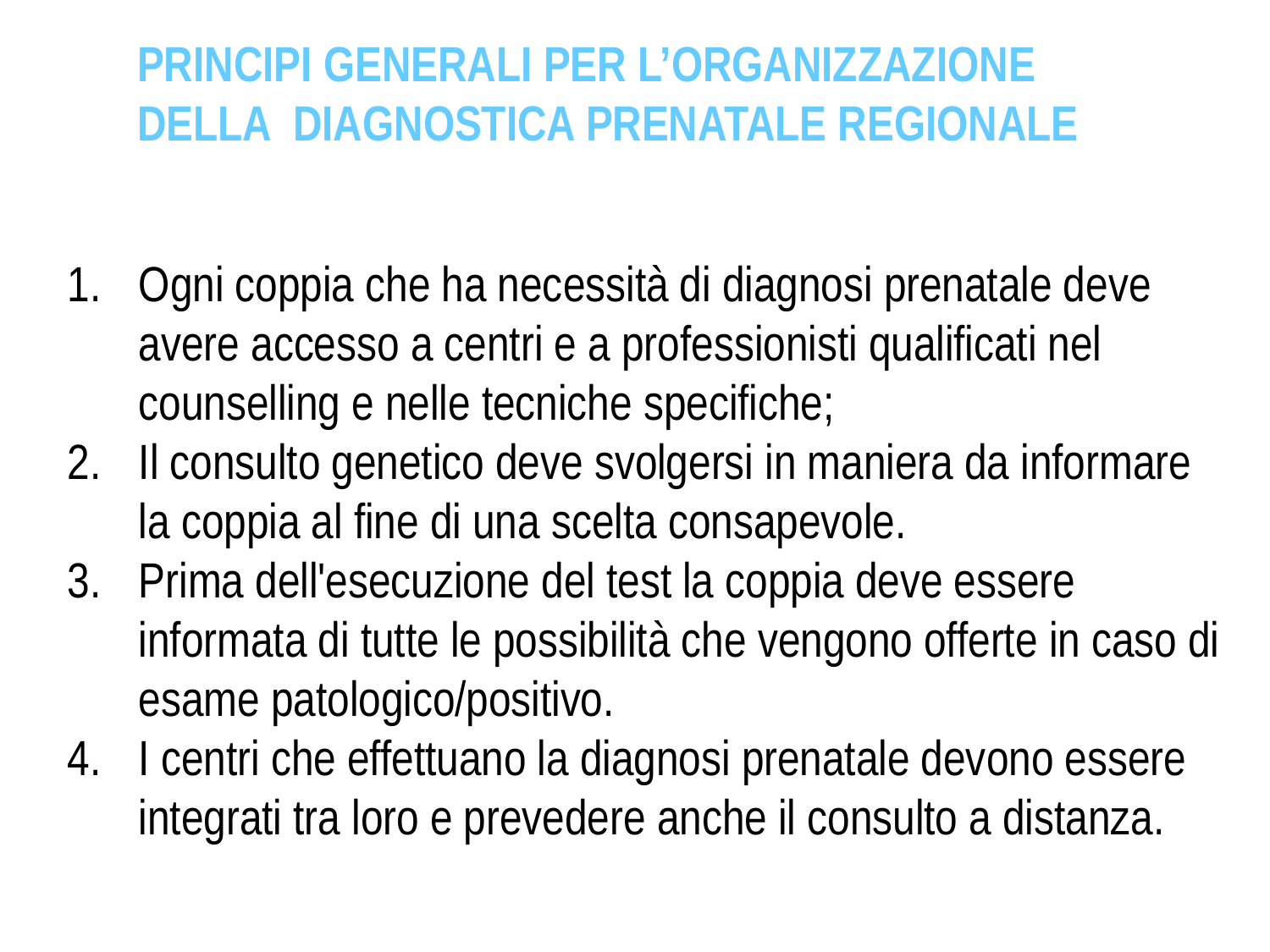

PRINCIPI GENERALI PER L’ORGANIZZAZIONE DELLA  DIAGNOSTICA PRENATALE REGIONALE
Ogni coppia che ha necessità di diagnosi prenatale deve avere accesso a centri e a professionisti qualificati nel counselling e nelle tecniche specifiche;
Il consulto genetico deve svolgersi in maniera da informare la coppia al fine di una scelta consapevole.
Prima dell'esecuzione del test la coppia deve essere informata di tutte le possibilità che vengono offerte in caso di esame patologico/positivo.
I centri che effettuano la diagnosi prenatale devono essere integrati tra loro e prevedere anche il consulto a distanza.